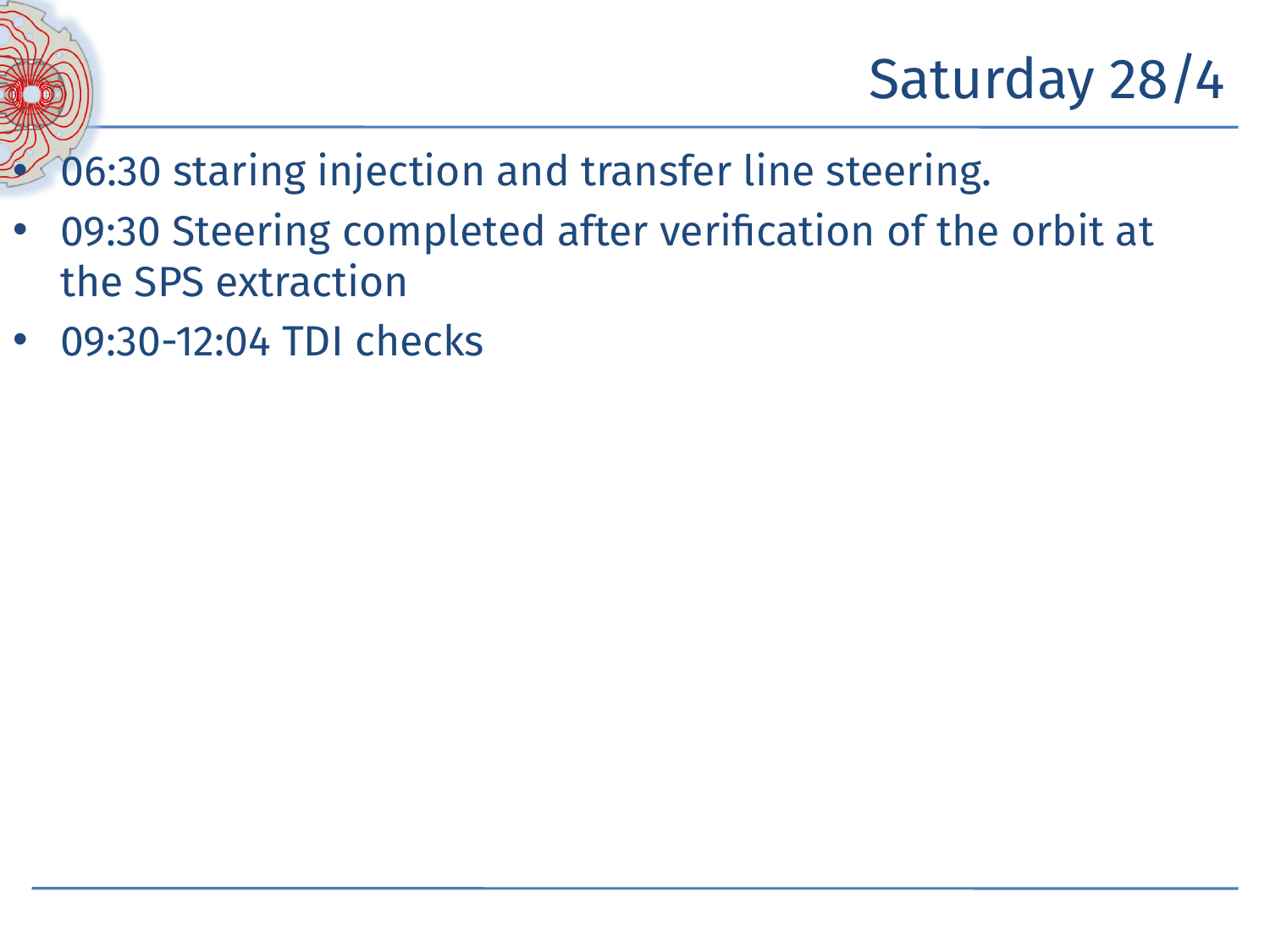

# Saturday 28/4
06:30 staring injection and transfer line steering.
09:30 Steering completed after verification of the orbit at the SPS extraction
09:30-12:04 TDI checks